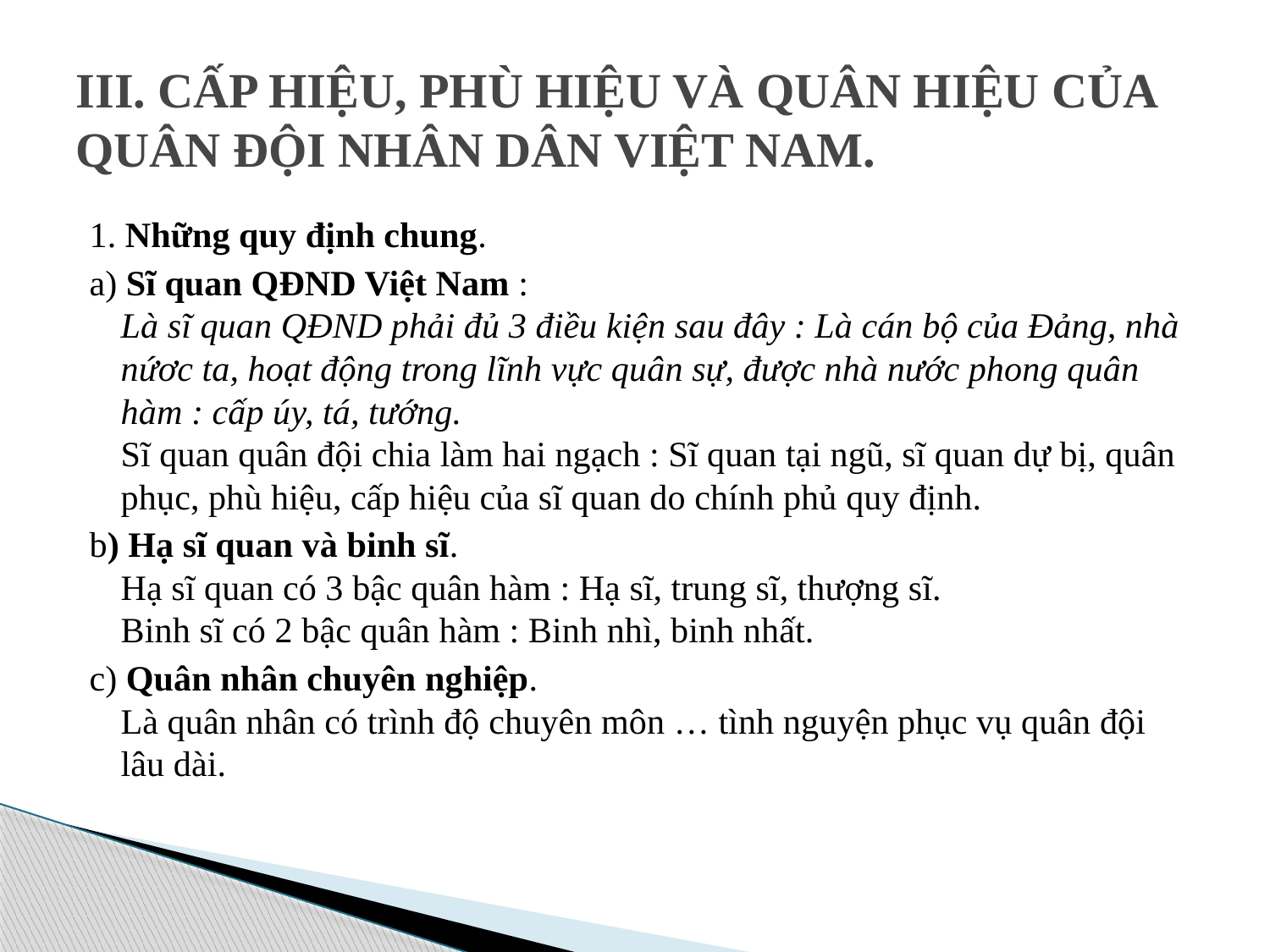

# III. CẤP HIỆU, PHÙ HIỆU VÀ QUÂN HIỆU CỦA QUÂN ĐỘI NHÂN DÂN VIỆT NAM.
1. Những quy định chung.
a) Sĩ quan QĐND Việt Nam :
Là sĩ quan QĐND phải đủ 3 điều kiện sau đây : Là cán bộ của Đảng, nhà nứơc ta, hoạt động trong lĩnh vực quân sự, được nhà nước phong quân hàm : cấp úy, tá, tướng.
Sĩ quan quân đội chia làm hai ngạch : Sĩ quan tại ngũ, sĩ quan dự bị, quân phục, phù hiệu, cấp hiệu của sĩ quan do chính phủ quy định.
b) Hạ sĩ quan và binh sĩ.
Hạ sĩ quan có 3 bậc quân hàm : Hạ sĩ, trung sĩ, thượng sĩ.
Binh sĩ có 2 bậc quân hàm : Binh nhì, binh nhất.
c) Quân nhân chuyên nghiệp.
Là quân nhân có trình độ chuyên môn … tình nguyện phục vụ quân đội lâu dài.